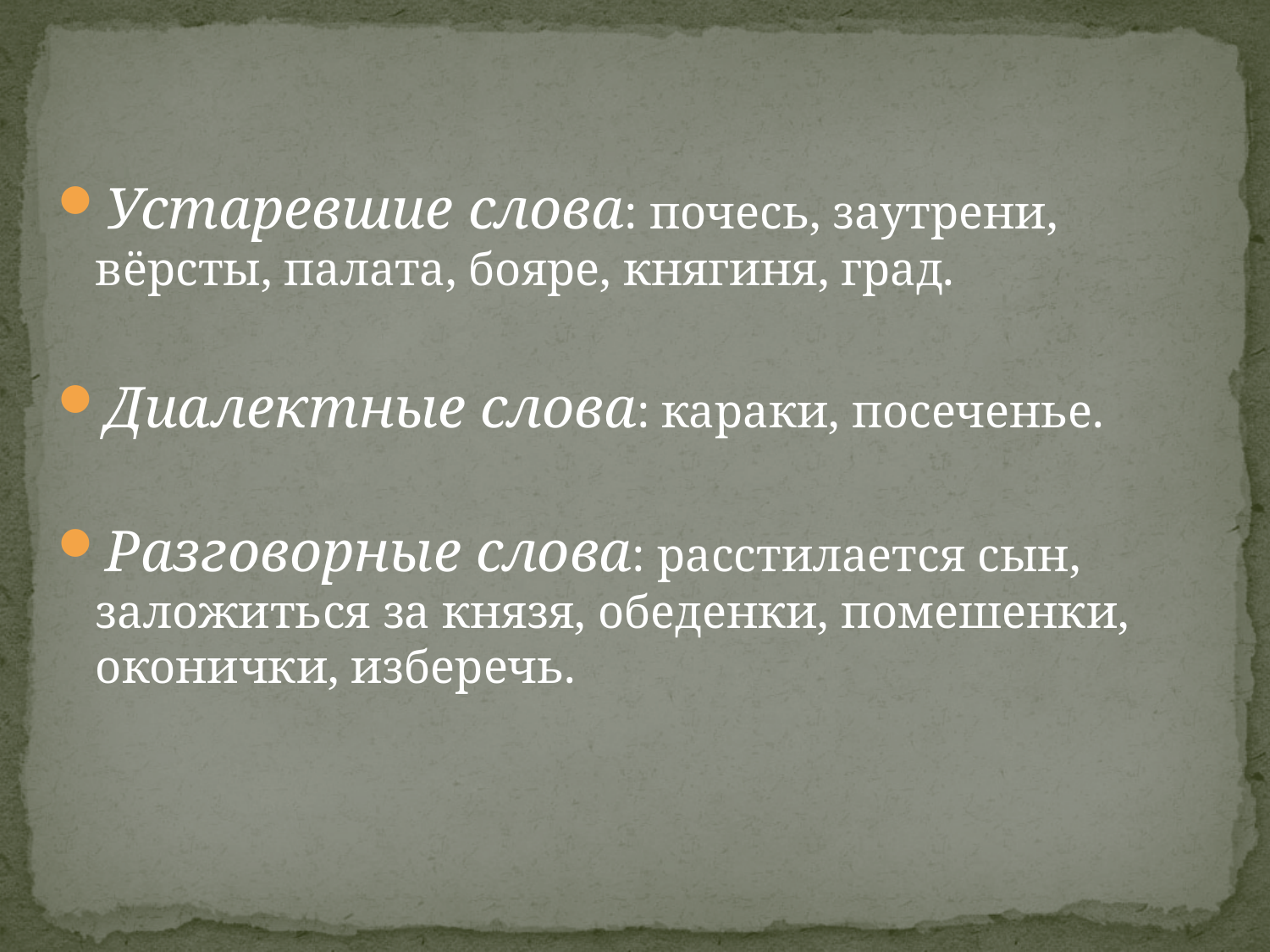

Устаревшие слова: почесь, заутрени, вёрсты, палата, бояре, княгиня, град.

Диалектные слова: караки, посеченье.

Разговорные слова: расстилается сын, заложиться за князя, обеденки, помешенки, оконички, изберечь.